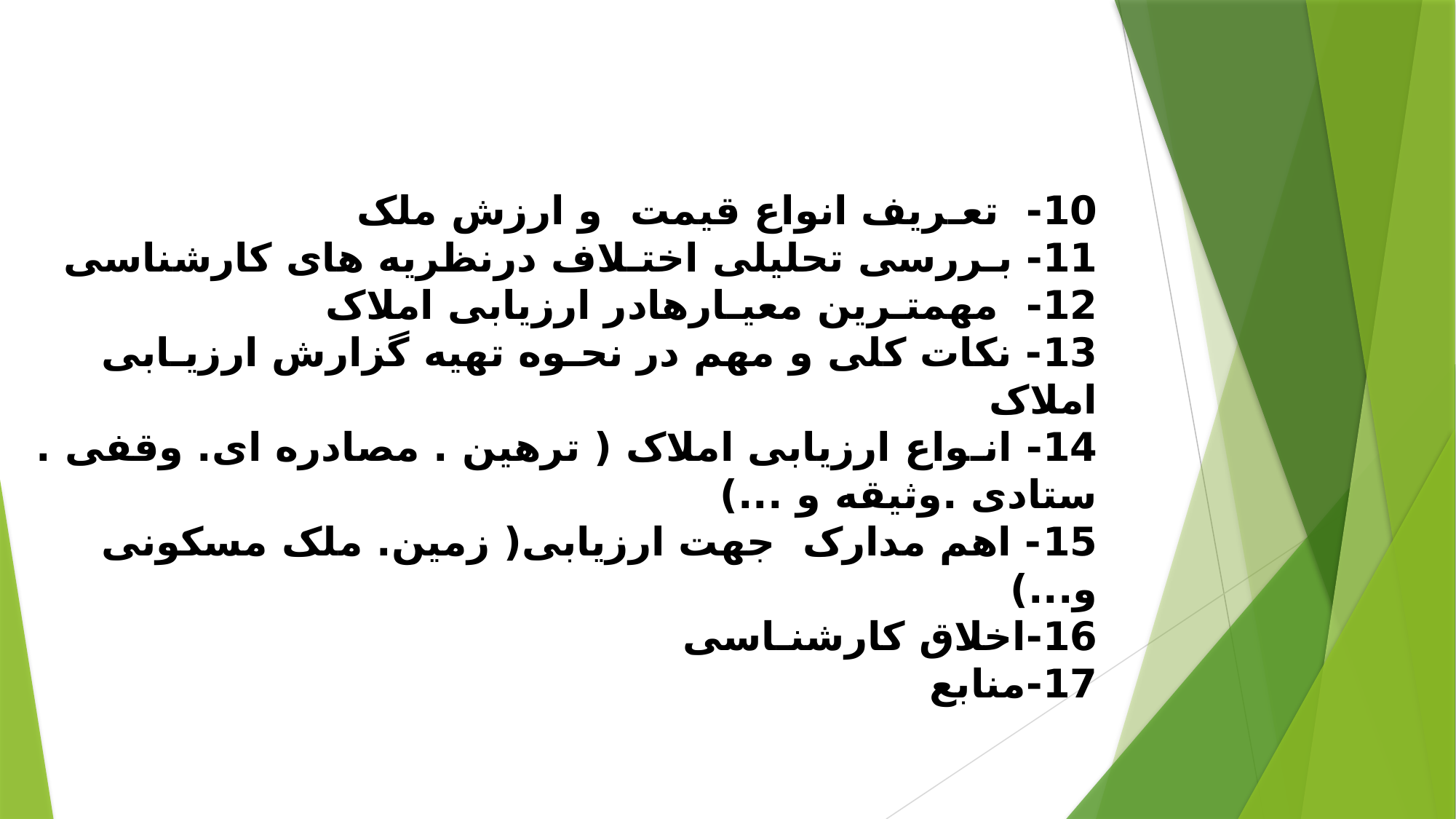

10-  تعـریف انواع قیمت  و ارزش ملک
11- بـررسی تحلیلی اختـلاف درنظریه های کارشناسی
12-  مهمتـرین معیـارهادر ارزیابی املاک
13- نکات کلی و مهم در نحـوه تهیه گزارش ارزیـابی املاک
14- انـواع ارزیابی املاک ( ترهین . مصادره ای. وقفی . ستادی .وثیقه و ...)
15- اهم مدارک  جهت ارزیابی( زمین. ملک مسکونی و...)
16-اخلاق کارشنـاسی
17-منابع